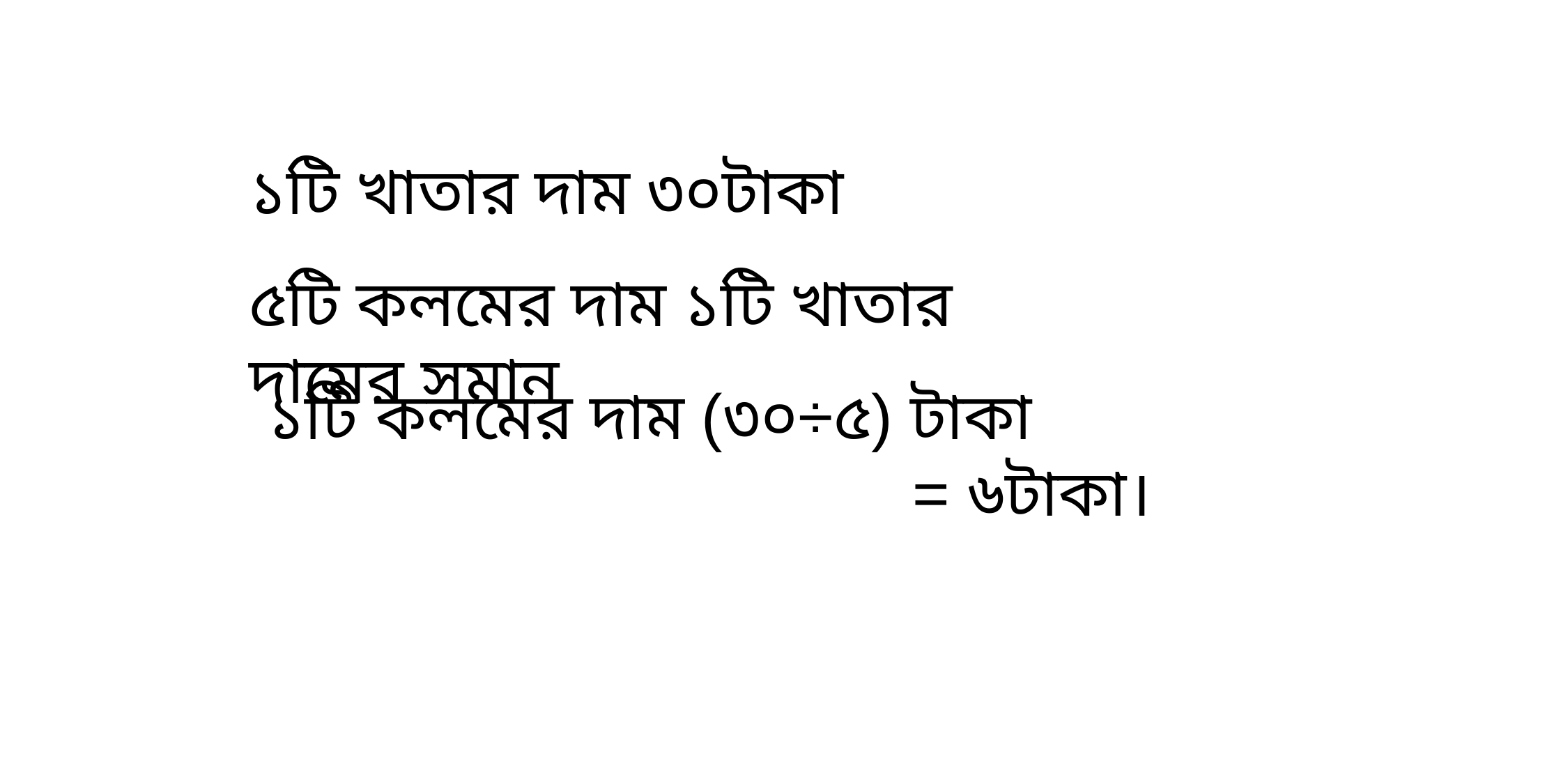

১টি খাতার দাম ৩০টাকা
৫টি কলমের দাম ১টি খাতার দামের সমান
১টি কলমের দাম (৩০÷৫) টাকা
						 = ৬টাকা।